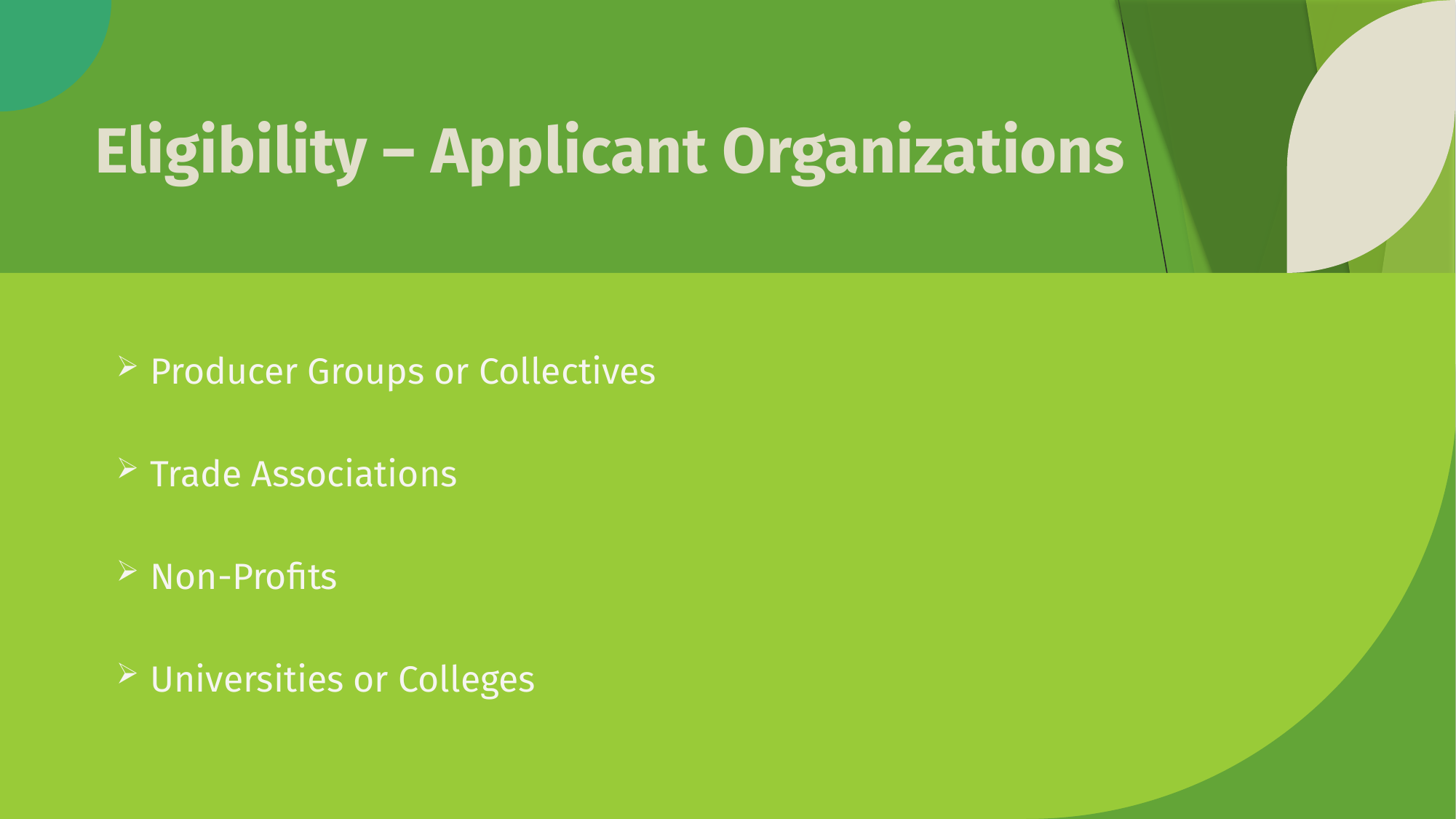

# Eligibility – Applicant Organizations
Producer Groups or Collectives
Trade Associations
Non-Profits
Universities or Colleges